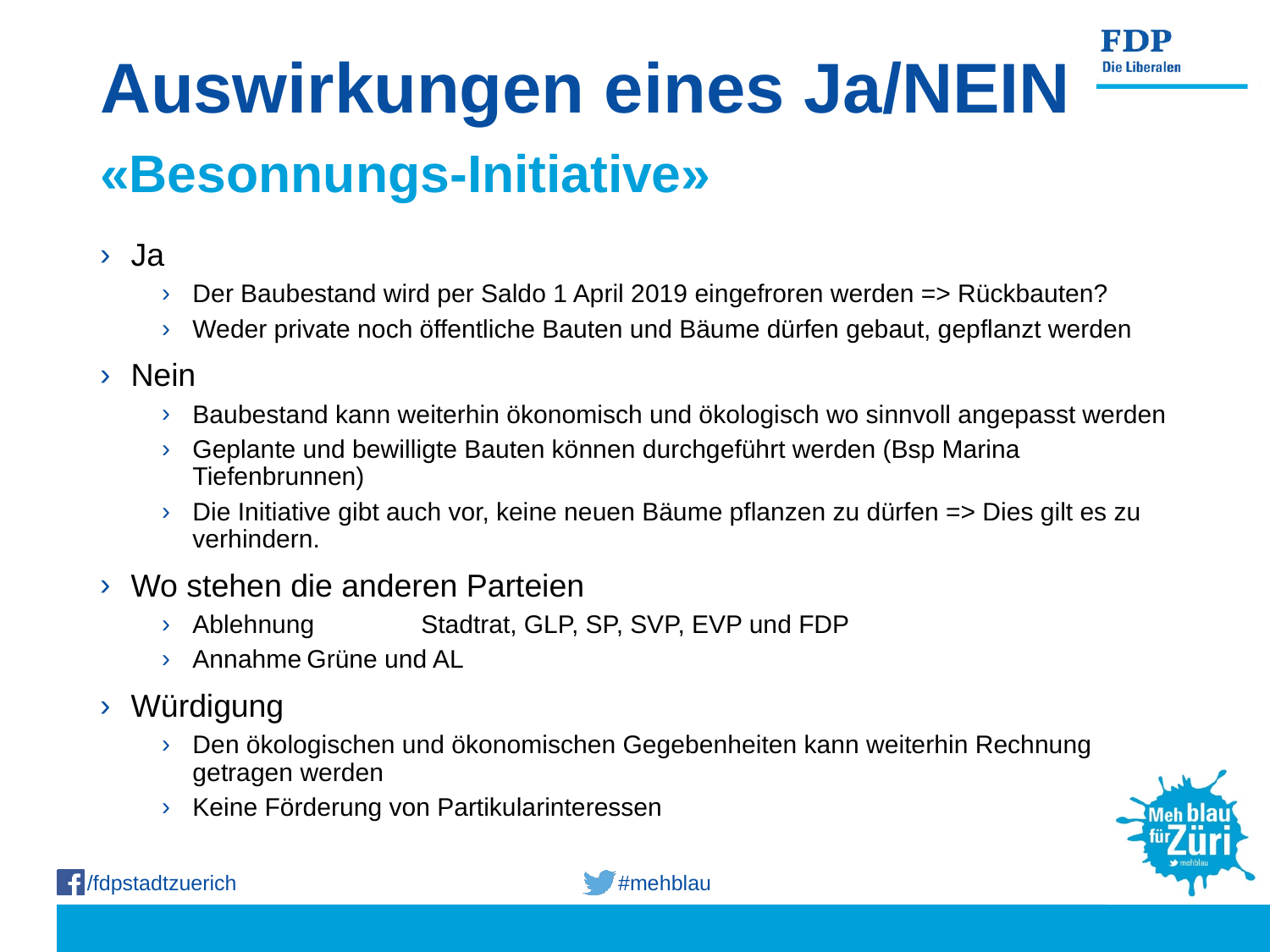

# Auswirkungen eines Ja/NEIN
«Besonnungs-Initiative»
Ja
Der Baubestand wird per Saldo 1 April 2019 eingefroren werden => Rückbauten?
Weder private noch öffentliche Bauten und Bäume dürfen gebaut, gepflanzt werden
Nein
Baubestand kann weiterhin ökonomisch und ökologisch wo sinnvoll angepasst werden
Geplante und bewilligte Bauten können durchgeführt werden (Bsp Marina Tiefenbrunnen)
Die Initiative gibt auch vor, keine neuen Bäume pflanzen zu dürfen => Dies gilt es zu verhindern.
Wo stehen die anderen Parteien
Ablehnung	Stadtrat, GLP, SP, SVP, EVP und FDP
Annahme	Grüne und AL
Würdigung
Den ökologischen und ökonomischen Gegebenheiten kann weiterhin Rechnung getragen werden
Keine Förderung von Partikularinteressen